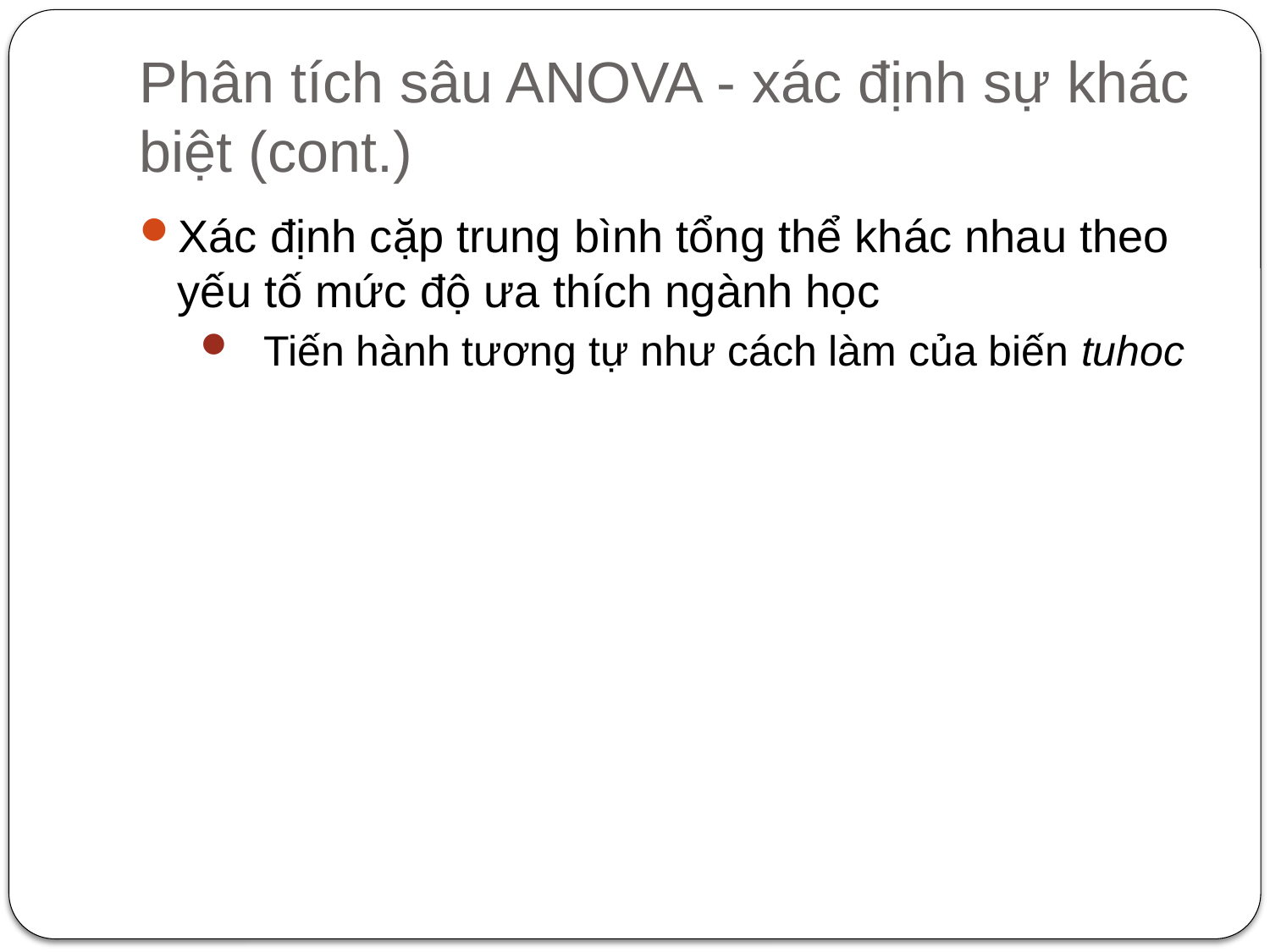

# Phân tích sâu ANOVA - xác định sự khác biệt (cont.)
Xác định cặp trung bình tổng thể khác nhau theo yếu tố mức độ ưa thích ngành học
Tiến hành tương tự như cách làm của biến tuhoc